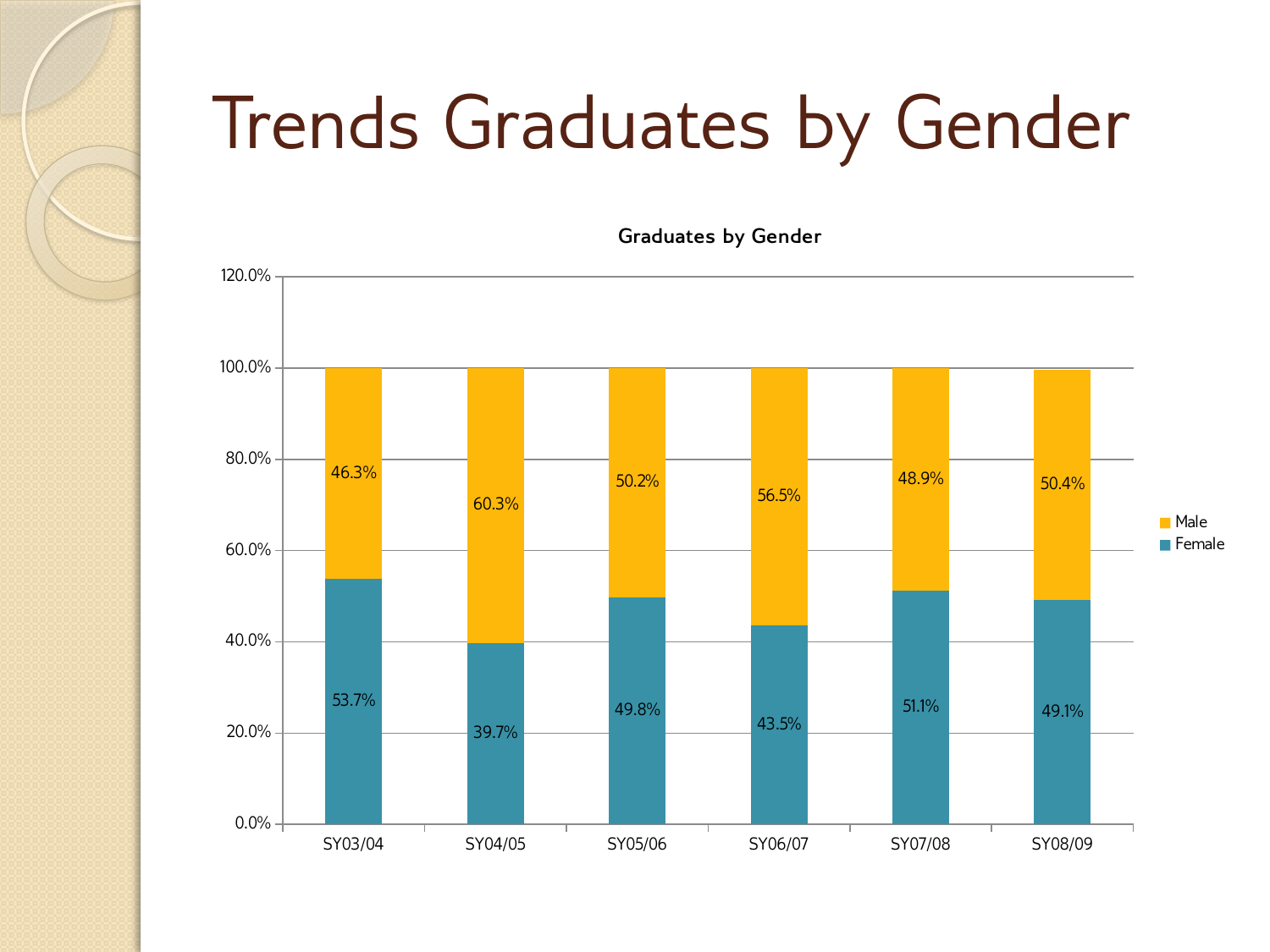

# Trends Graduates by Gender

### Chart: Graduates by Gender

| Category | Female | Male |
|---|---|---|
| SY03/04 | 0.5372549019607843 | 0.4627450980392157 |
| SY04/05 | 0.39705882352941213 | 0.6029411764705892 |
| SY05/06 | 0.49794238683127595 | 0.5020576131687247 |
| SY06/07 | 0.4352517985611511 | 0.5647482014388496 |
| SY07/08 | 0.5114754098360652 | 0.48852459016393457 |
| SY08/09 | 0.4913043478260871 | 0.5043478260869565 |